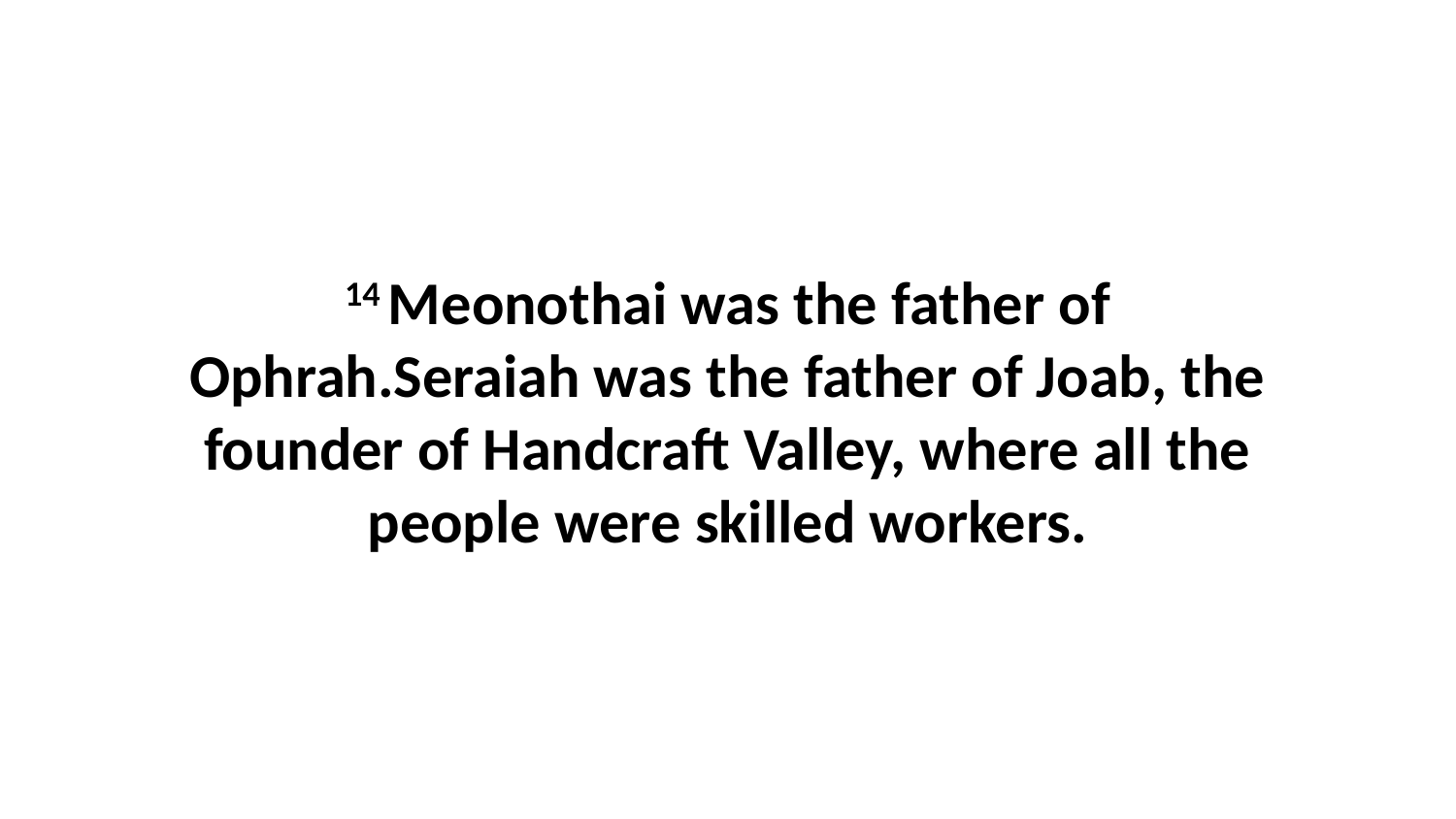

14 Meonothai was the father of Ophrah.Seraiah was the father of Joab, the founder of Handcraft Valley, where all the people were skilled workers.